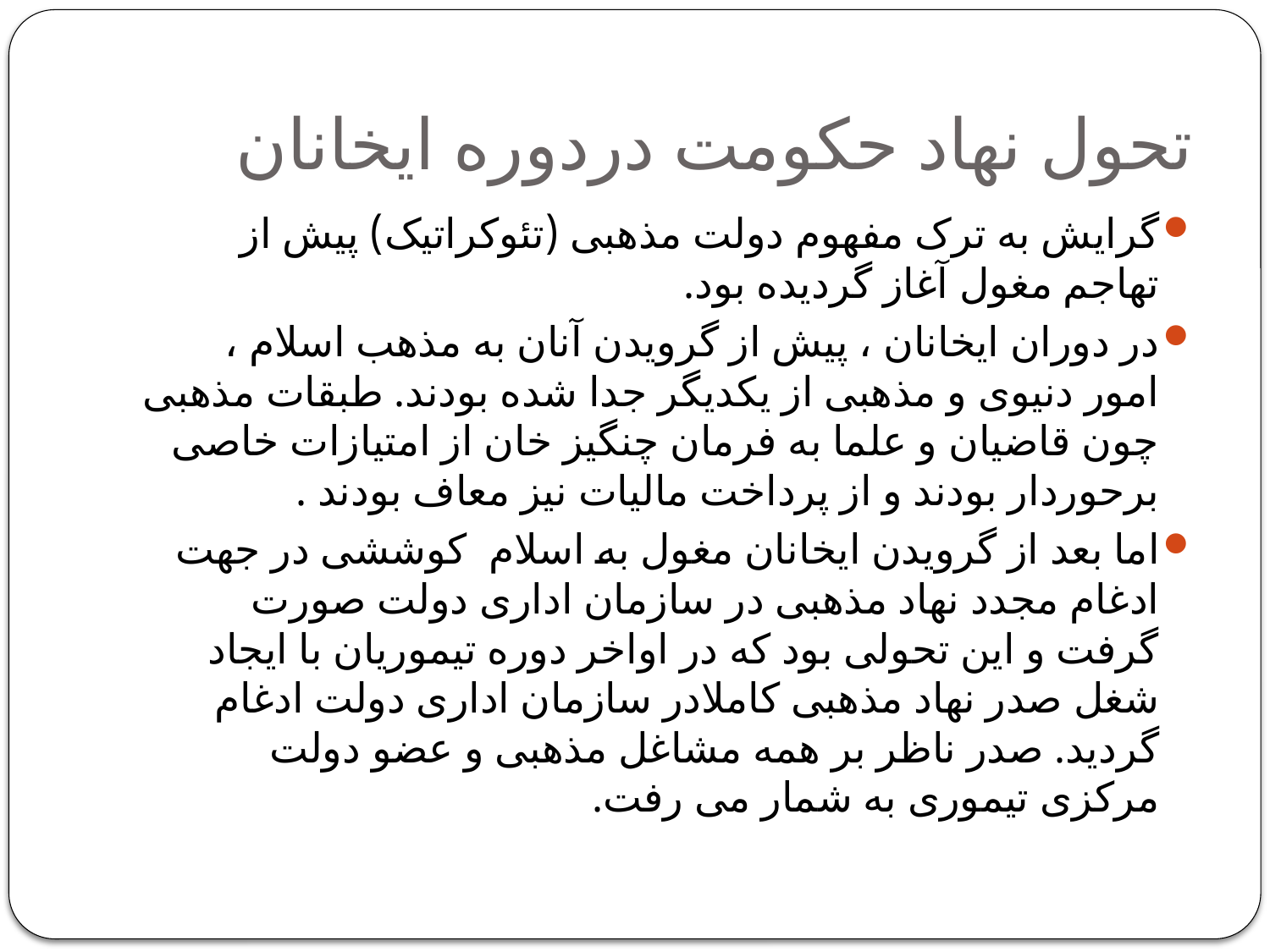

# تحول نهاد حکومت دردوره ایخانان
گرایش به ترک مفهوم دولت مذهبی (تئوکراتیک) پیش از تهاجم مغول آغاز گردیده بود.
در دوران ایخانان ، پیش از گرویدن آنان به مذهب اسلام ، امور دنیوی و مذهبی از یکدیگر جدا شده بودند. طبقات مذهبی چون قاضیان و علما به فرمان چنگیز خان از امتیازات خاصی برحوردار بودند و از پرداخت مالیات نیز معاف بودند .
اما بعد از گرویدن ایخانان مغول به اسلام  کوششی در جهت ادغام مجدد نهاد مذهبی در سازمان اداری دولت صورت گرفت و این تحولی بود که در اواخر دوره تیموریان با ایجاد شغل صدر نهاد مذهبی کاملادر سازمان اداری دولت ادغام گردید. صدر ناظر بر همه مشاغل مذهبی و عضو دولت مرکزی تیموری به شمار می رفت.